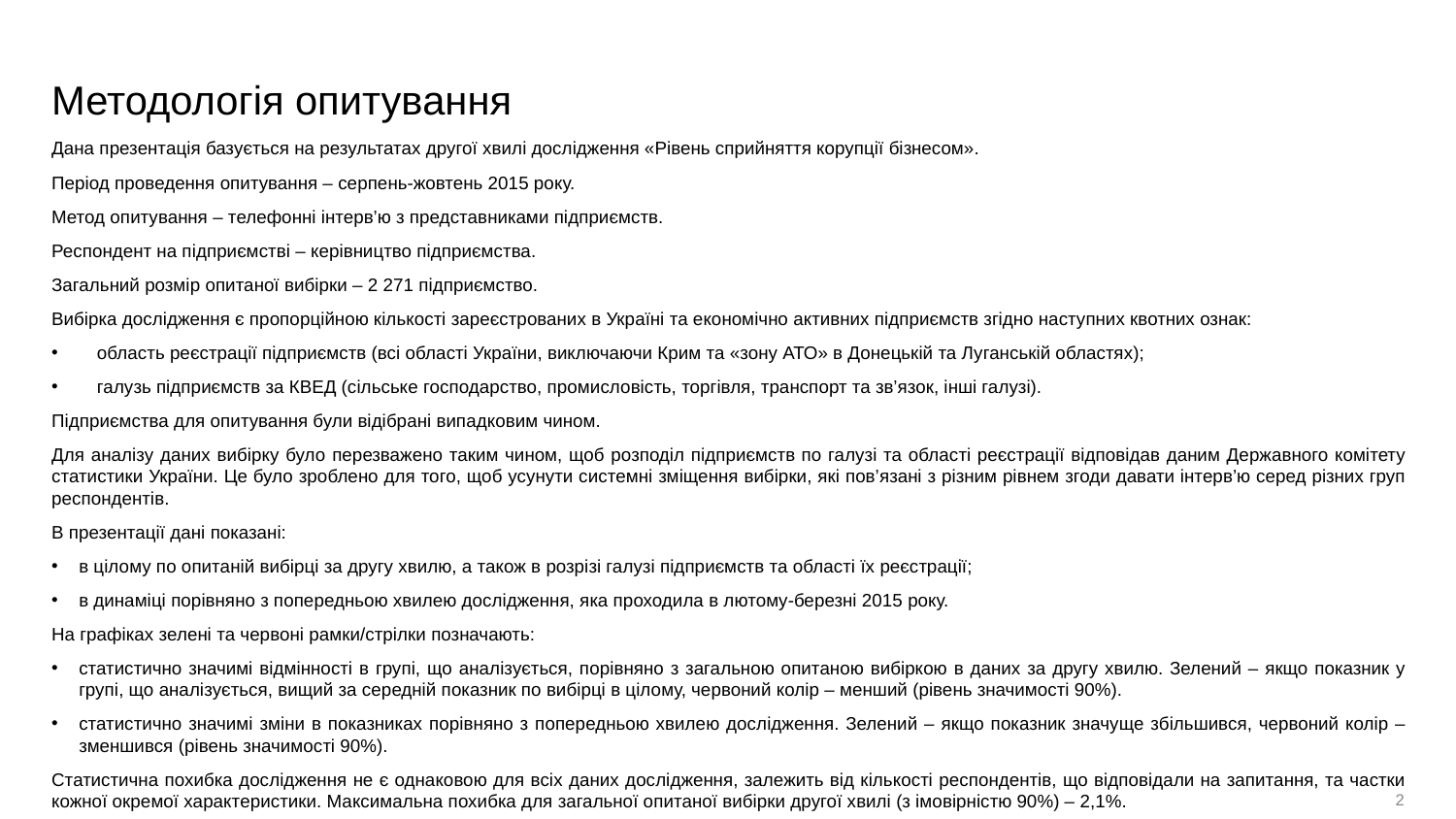

# Методологія опитування
Дана презентація базується на результатах другої хвилі дослідження «Рівень сприйняття корупції бізнесом».
Період проведення опитування – серпень-жовтень 2015 року.
Метод опитування – телефонні інтерв’ю з представниками підприємств.
Респондент на підприємстві – керівництво підприємства.
Загальний розмір опитаної вибірки – 2 271 підприємство.
Вибірка дослідження є пропорційною кількості зареєстрованих в Україні та економічно активних підприємств згідно наступних квотних ознак:
область реєстрації підприємств (всі області України, виключаючи Крим та «зону АТО» в Донецькій та Луганській областях);
галузь підприємств за КВЕД (сільське господарство, промисловість, торгівля, транспорт та зв’язок, інші галузі).
Підприємства для опитування були відібрані випадковим чином.
Для аналізу даних вибірку було перезважено таким чином, щоб розподіл підприємств по галузі та області реєстрації відповідав даним Державного комітету статистики України. Це було зроблено для того, щоб усунути системні зміщення вибірки, які пов’язані з різним рівнем згоди давати інтерв’ю серед різних груп респондентів.
В презентації дані показані:
в цілому по опитаній вибірці за другу хвилю, а також в розрізі галузі підприємств та області їх реєстрації;
в динаміці порівняно з попередньою хвилею дослідження, яка проходила в лютому-березні 2015 року.
На графіках зелені та червоні рамки/стрілки позначають:
статистично значимі відмінності в групі, що аналізується, порівняно з загальною опитаною вибіркою в даних за другу хвилю. Зелений – якщо показник у групі, що аналізується, вищий за середній показник по вибірці в цілому, червоний колір – менший (рівень значимості 90%).
статистично значимі зміни в показниках порівняно з попередньою хвилею дослідження. Зелений – якщо показник значуще збільшився, червоний колір – зменшився (рівень значимості 90%).
Статистична похибка дослідження не є однаковою для всіх даних дослідження, залежить від кількості респондентів, що відповідали на запитання, та частки кожної окремої характеристики. Максимальна похибка для загальної опитаної вибірки другої хвилі (з імовірністю 90%) – 2,1%.